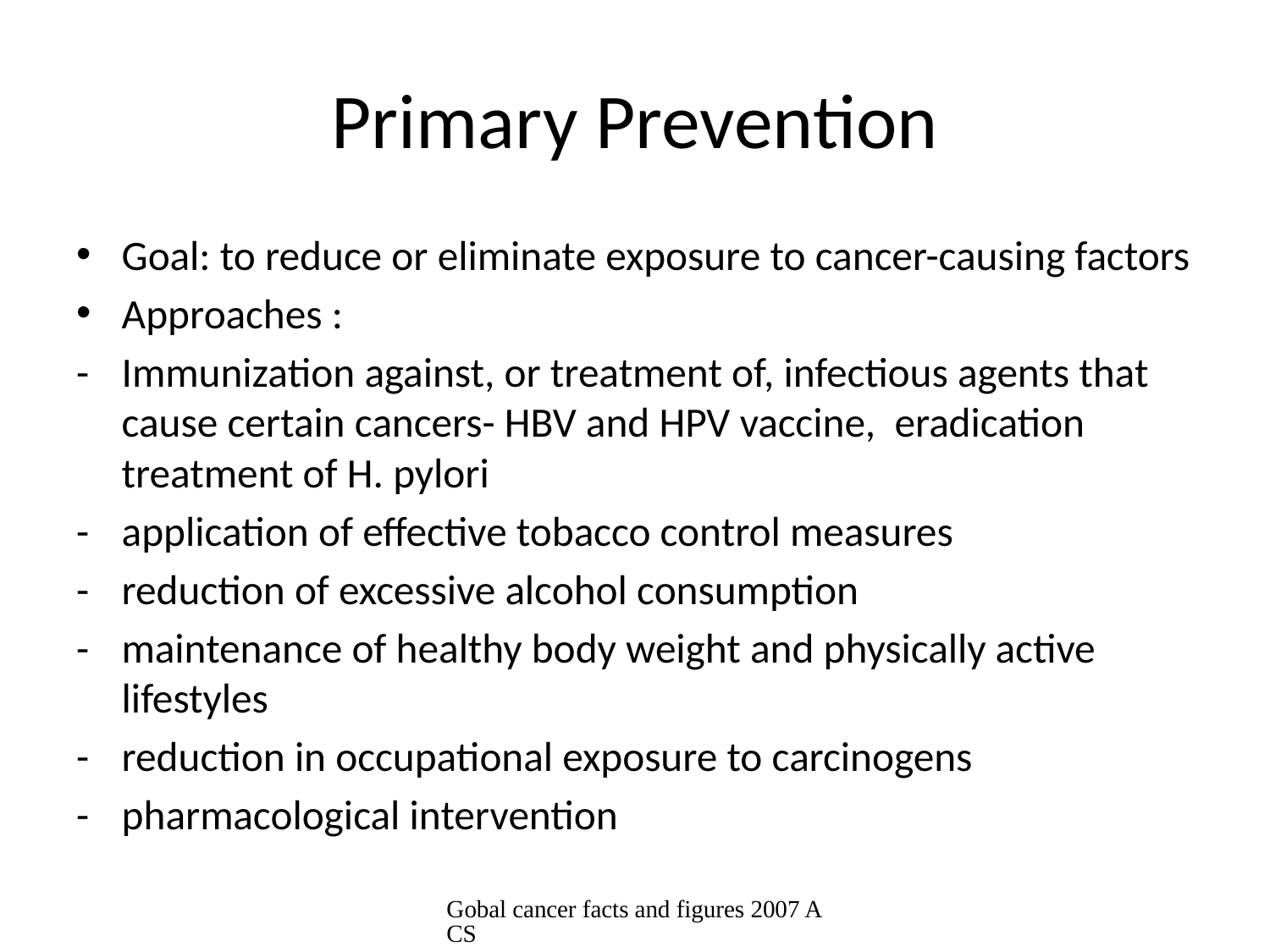

# Primary Prevention
Goal: to reduce or eliminate exposure to cancer-causing factors
Approaches :
-  	Immunization against, or treatment of, infectious agents that cause certain cancers- HBV and HPV vaccine,  eradication  treatment of H. pylori
-	application of effective tobacco control measures
- 	reduction of excessive alcohol consumption
-	maintenance of healthy body weight and physically active lifestyles
-	reduction in occupational exposure to carcinogens
-	pharmacological intervention
Gobal cancer facts and figures 2007 ACS